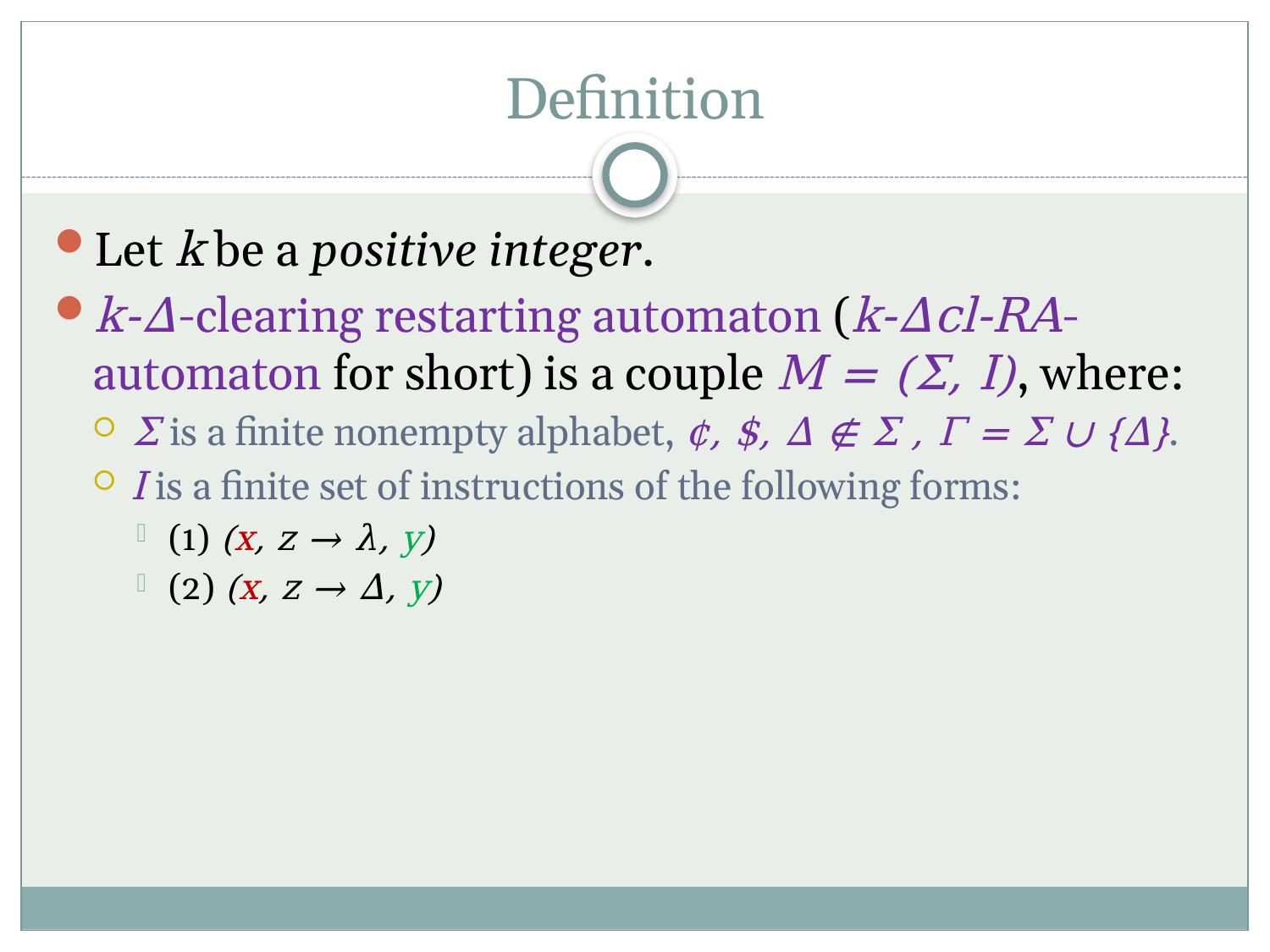

# Definition
Let k be a positive integer.
k-Δ-clearing restarting automaton (k-Δcl-RA-automaton for short) is a couple M = (Σ, I), where:
Σ is a finite nonempty alphabet, ¢, $, Δ ∉ Σ , Γ = Σ ∪ {Δ}.
I is a finite set of instructions of the following forms:
(1) (x, z → λ, y)
(2) (x, z → Δ, y)